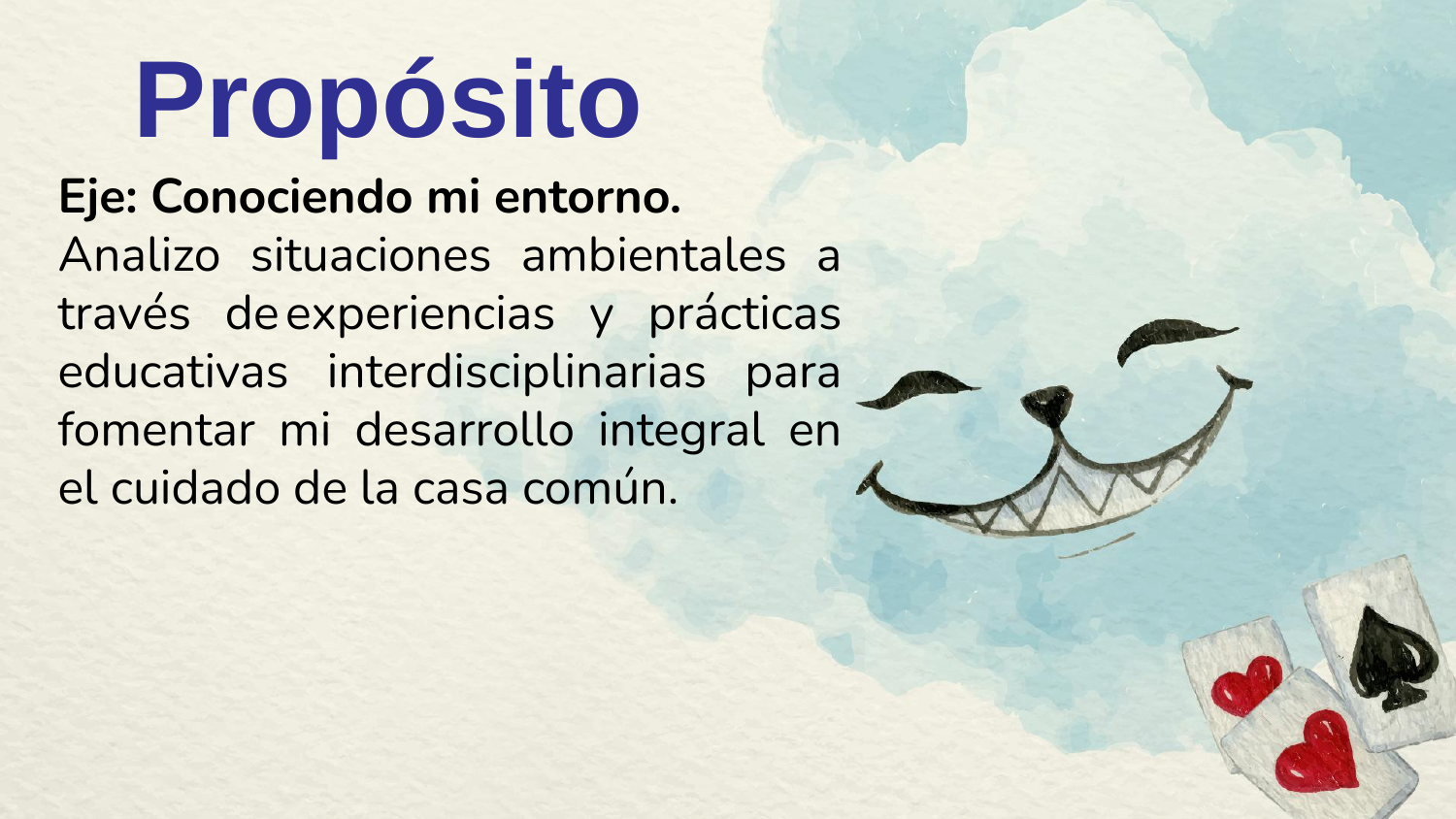

# Propósito
Eje: Conociendo mi entorno.
Analizo situaciones ambientales a través de experiencias y prácticas educativas interdisciplinarias para fomentar mi desarrollo integral en el cuidado de la casa común.